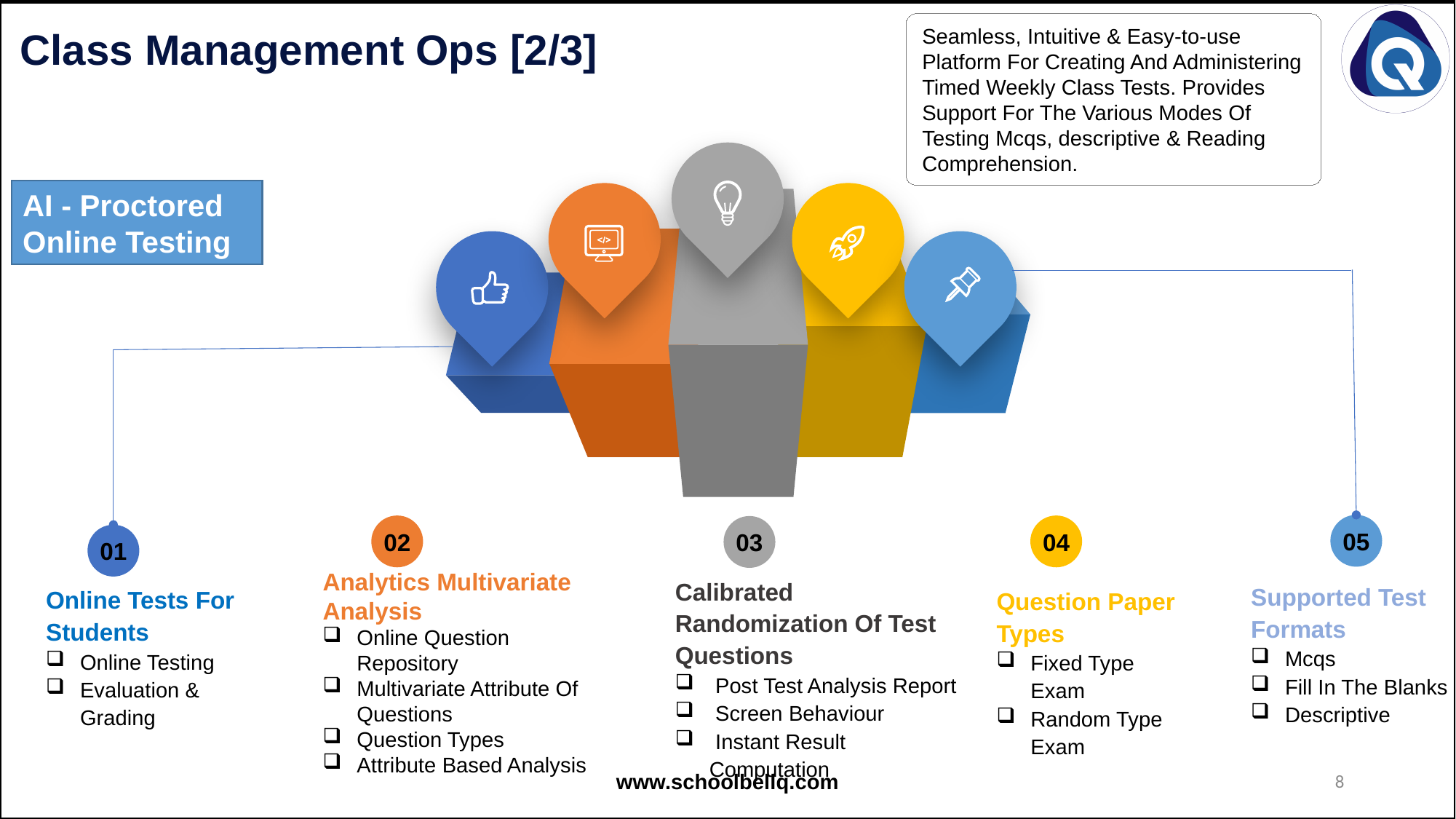

Seamless, Intuitive & Easy-to-use Platform For Creating And Administering Timed Weekly Class Tests. Provides Support For The Various Modes Of Testing Mcqs, descriptive & Reading Comprehension.
Class Management Ops [2/3]

AI - Proctored
Online Testing

05
02
04
03
01
Analytics Multivariate Analysis
Online Question Repository
Multivariate Attribute Of Questions
Question Types
Attribute Based Analysis
Calibrated Randomization Of Test Questions
 Post Test Analysis Report
 Screen Behaviour
 Instant Result Computation
Supported Test Formats
Mcqs
Fill In The Blanks
Descriptive
Online Tests For Students
Online Testing
Evaluation & Grading
Question Paper Types
Fixed Type Exam
Random Type Exam
www.schoolbellq.com
8